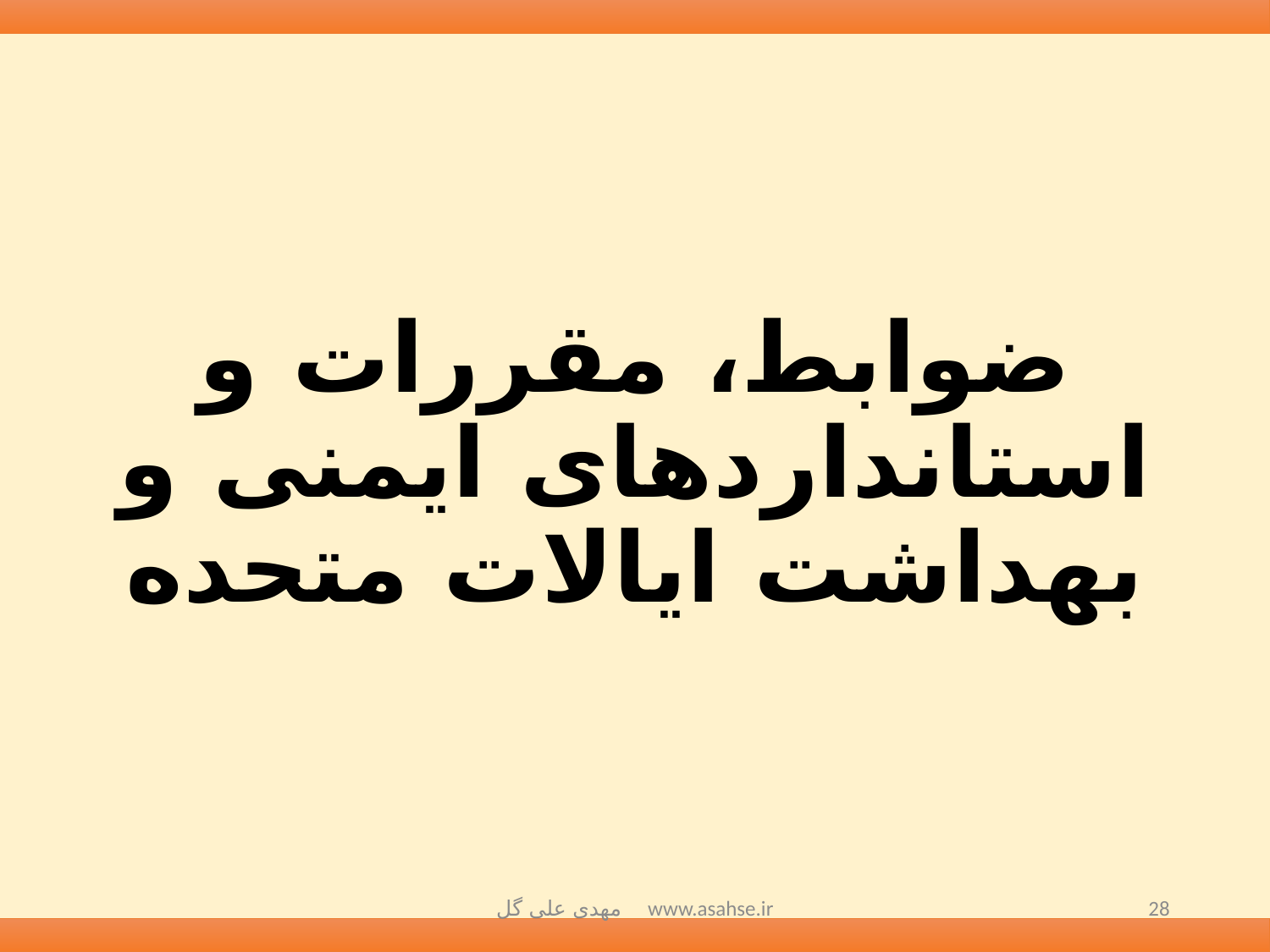

# ضوابط، مقررات و استانداردهای ایمنی و بهداشت ایالات متحده
مهدی علی گل    www.asahse.ir
28